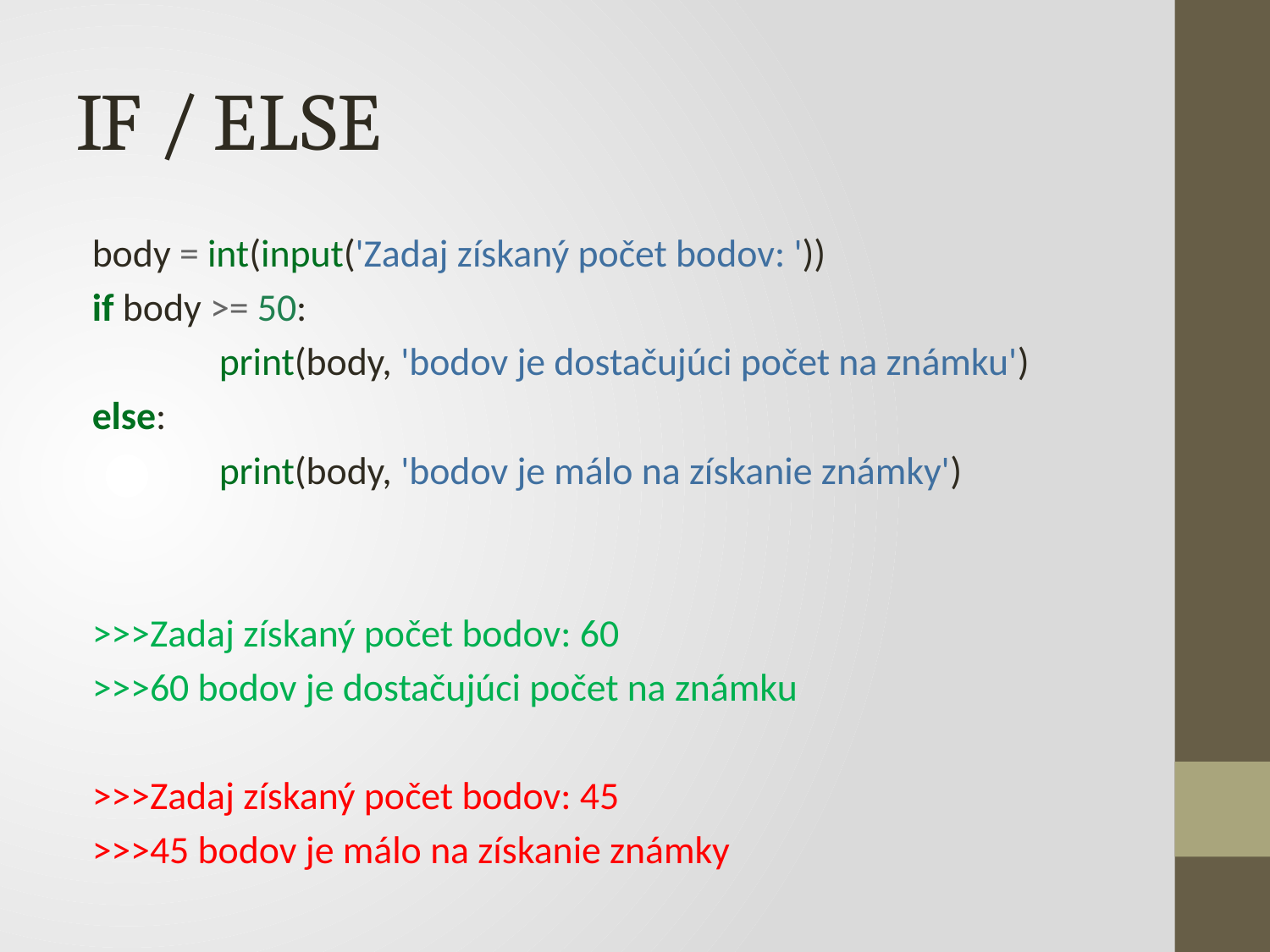

# IF / ELSE
body = int(input('Zadaj získaný počet bodov: '))
if body >= 50:
	print(body, 'bodov je dostačujúci počet na známku')
else:
	print(body, 'bodov je málo na získanie známky')

>>>Zadaj získaný počet bodov: 60
>>>60 bodov je dostačujúci počet na známku

>>>Zadaj získaný počet bodov: 45
>>>45 bodov je málo na získanie známky